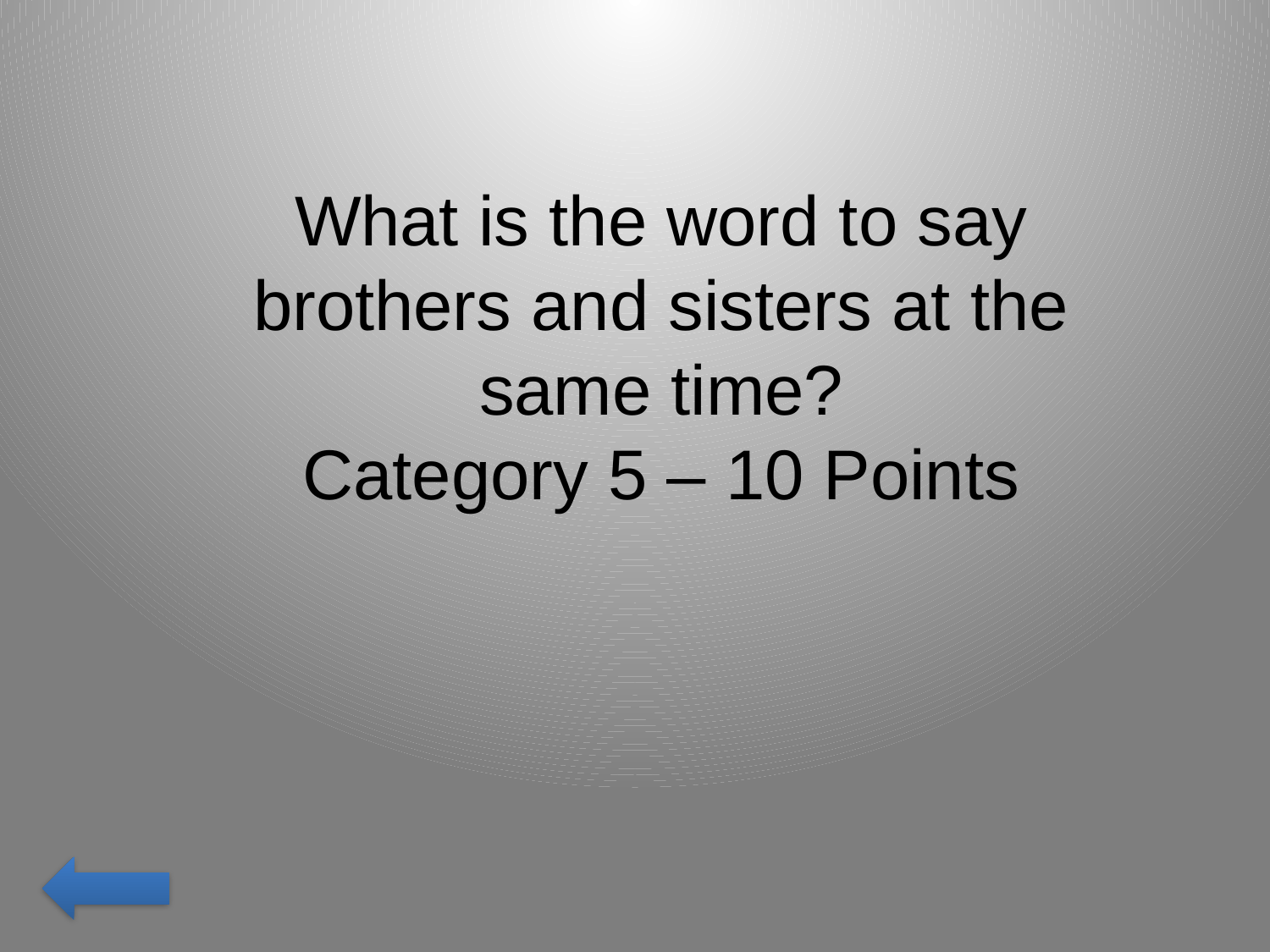

What is the word to say brothers and sisters at the same time?
Category 5 – 10 Points